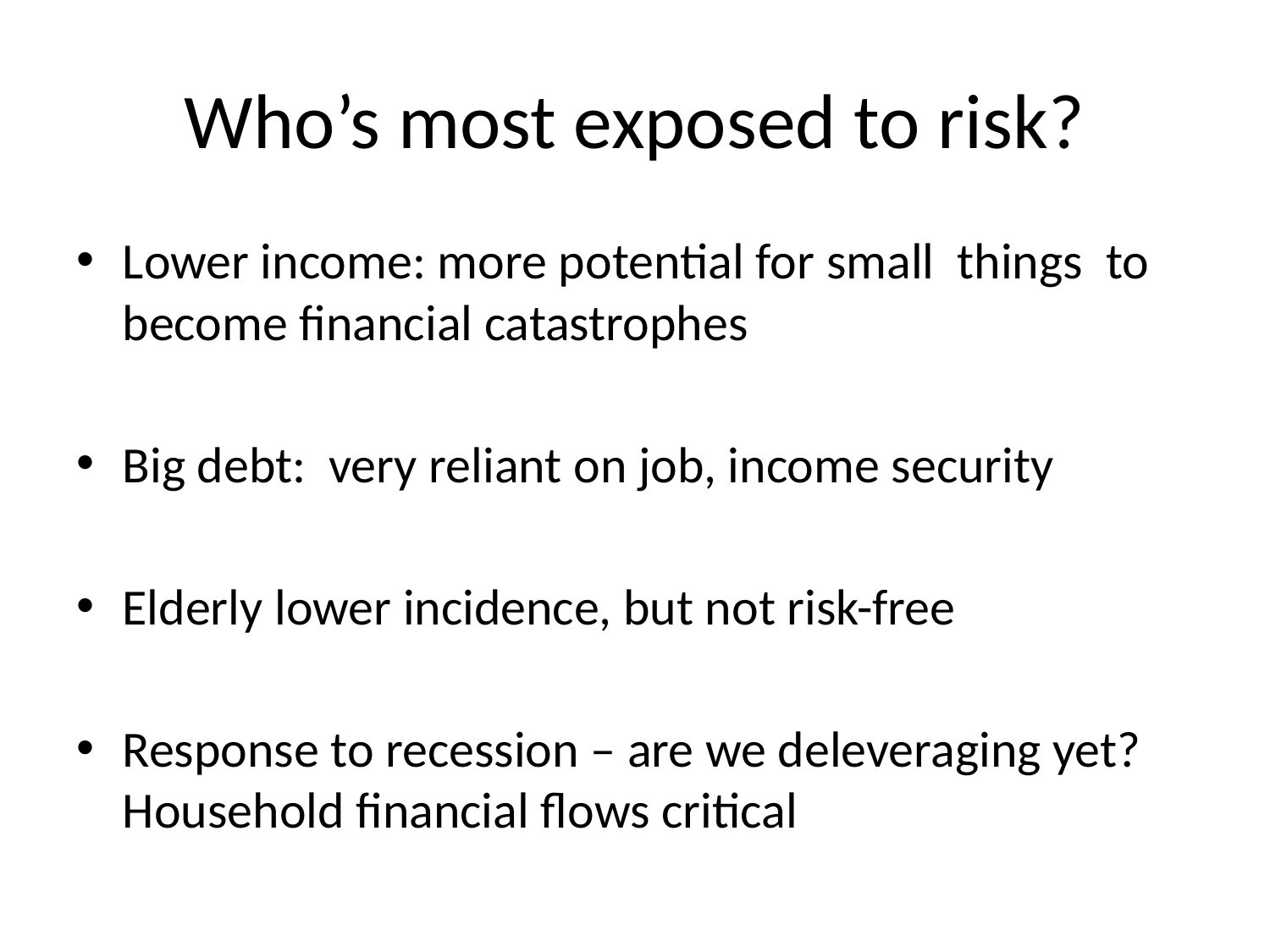

# Who’s most exposed to risk?
Lower income: more potential for small  things  to become financial catastrophes

Big debt:  very reliant on job, income security

Elderly lower incidence, but not risk-free

Response to recession – are we deleveraging yet? Household financial flows critical